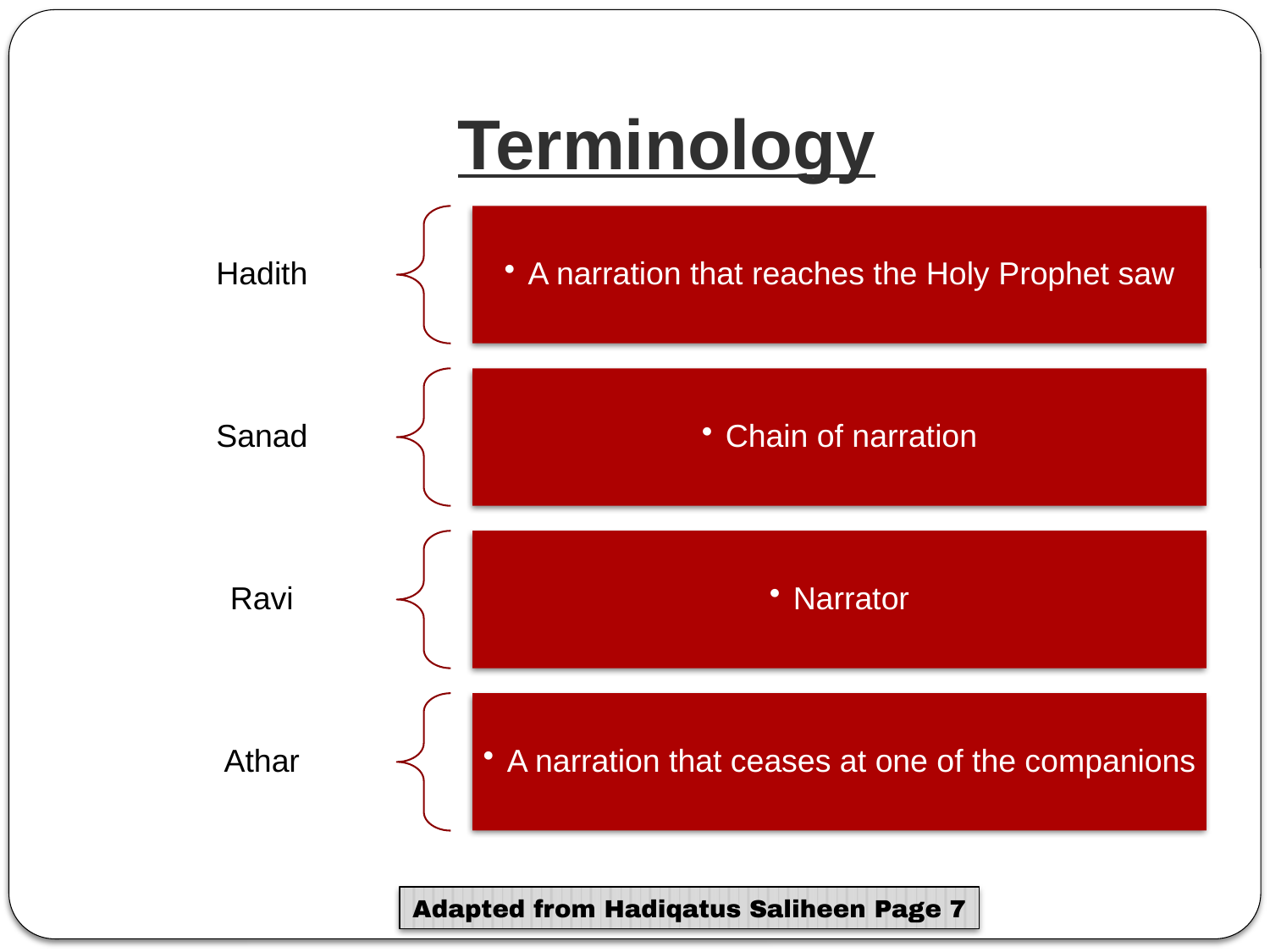

# Terminology
Hadith
A narration that reaches the Holy Prophet saw
Sanad
Chain of narration
Ravi
Narrator
Athar
A narration that ceases at one of the companions
Adapted from Hadiqatus Saliheen Page 7